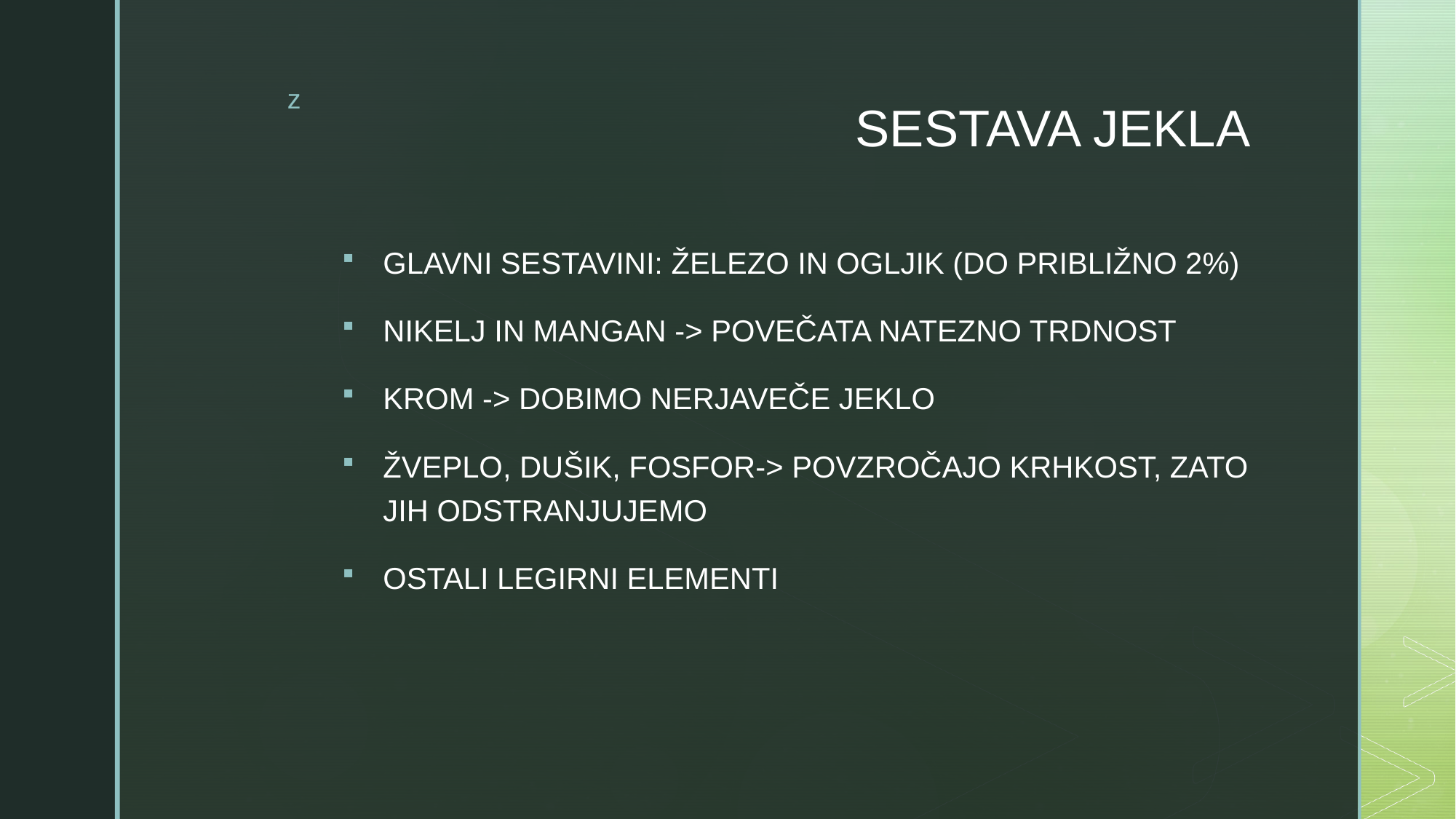

# SESTAVA JEKLA
GLAVNI SESTAVINI: ŽELEZO IN OGLJIK (DO PRIBLIŽNO 2%)
NIKELJ IN MANGAN -> POVEČATA NATEZNO TRDNOST
KROM -> DOBIMO NERJAVEČE JEKLO
ŽVEPLO, DUŠIK, FOSFOR-> POVZROČAJO KRHKOST, ZATO JIH ODSTRANJUJEMO
OSTALI LEGIRNI ELEMENTI